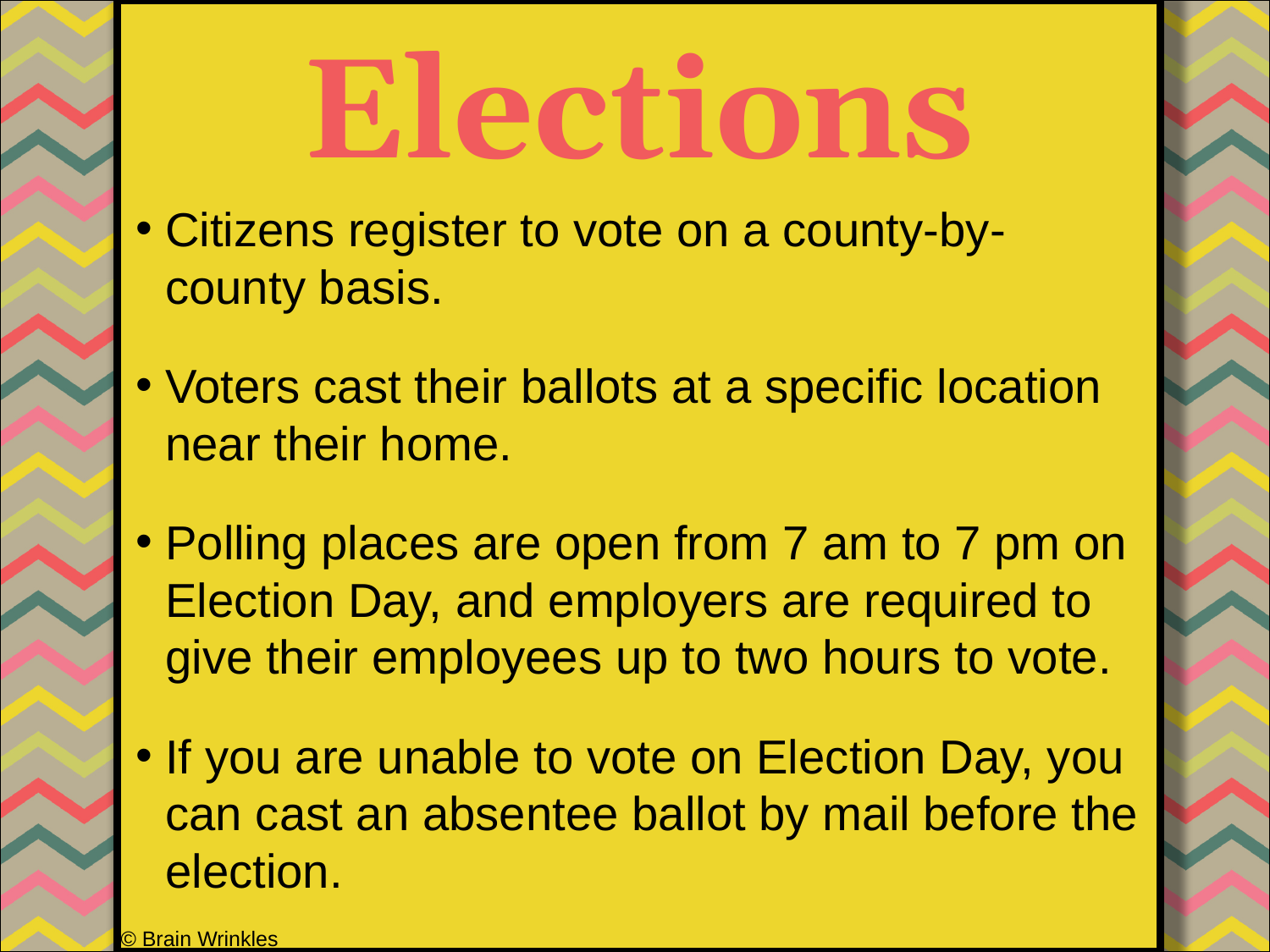

Elections
#
Citizens register to vote on a county-by-county basis.

Voters cast their ballots at a specific location near their home.

Polling places are open from 7 am to 7 pm on Election Day, and employers are required to give their employees up to two hours to vote.

If you are unable to vote on Election Day, you can cast an absentee ballot by mail before the election.
© Brain Wrinkles